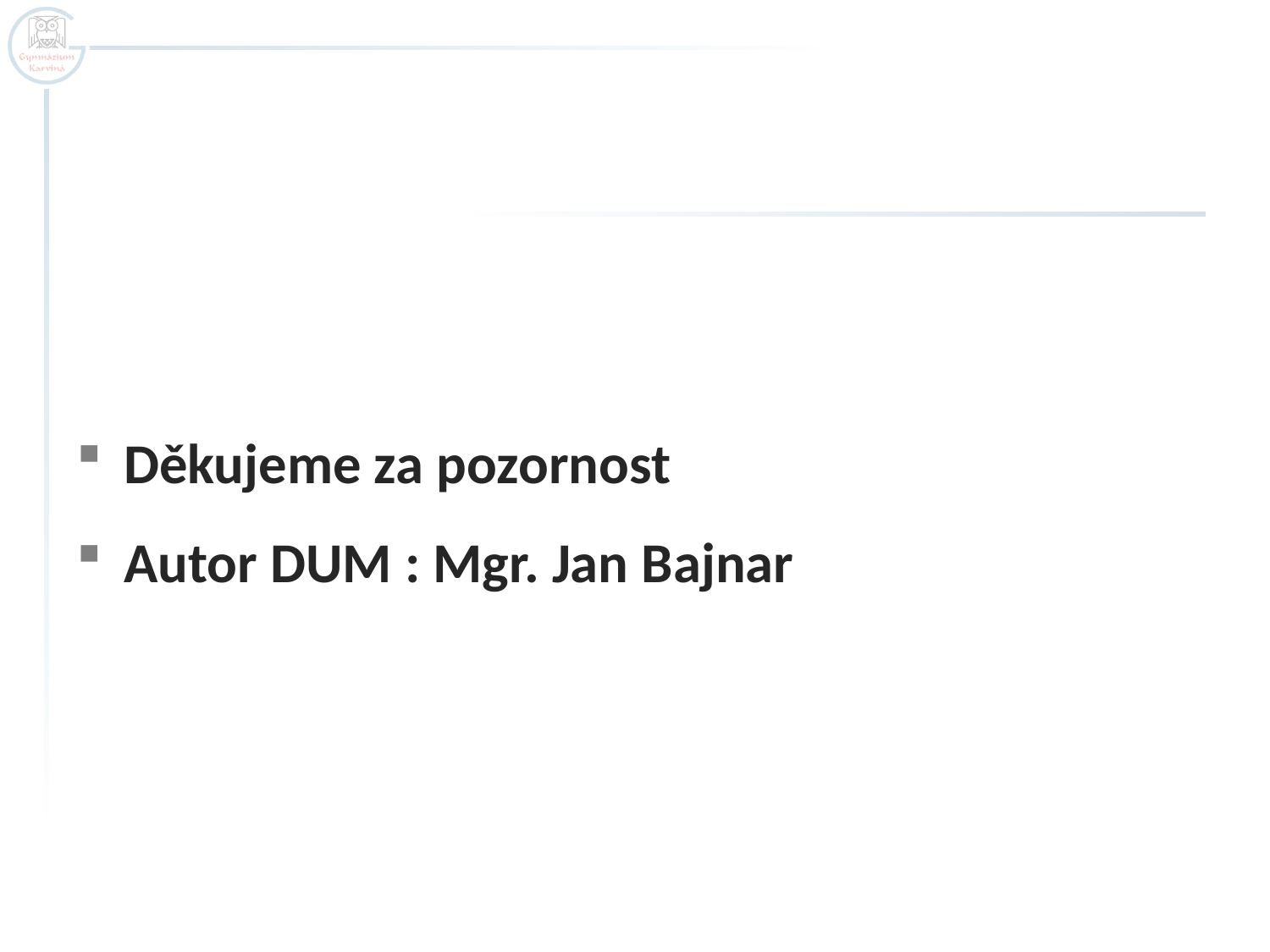

#

Děkujeme za pozornost
Autor DUM : Mgr. Jan Bajnar